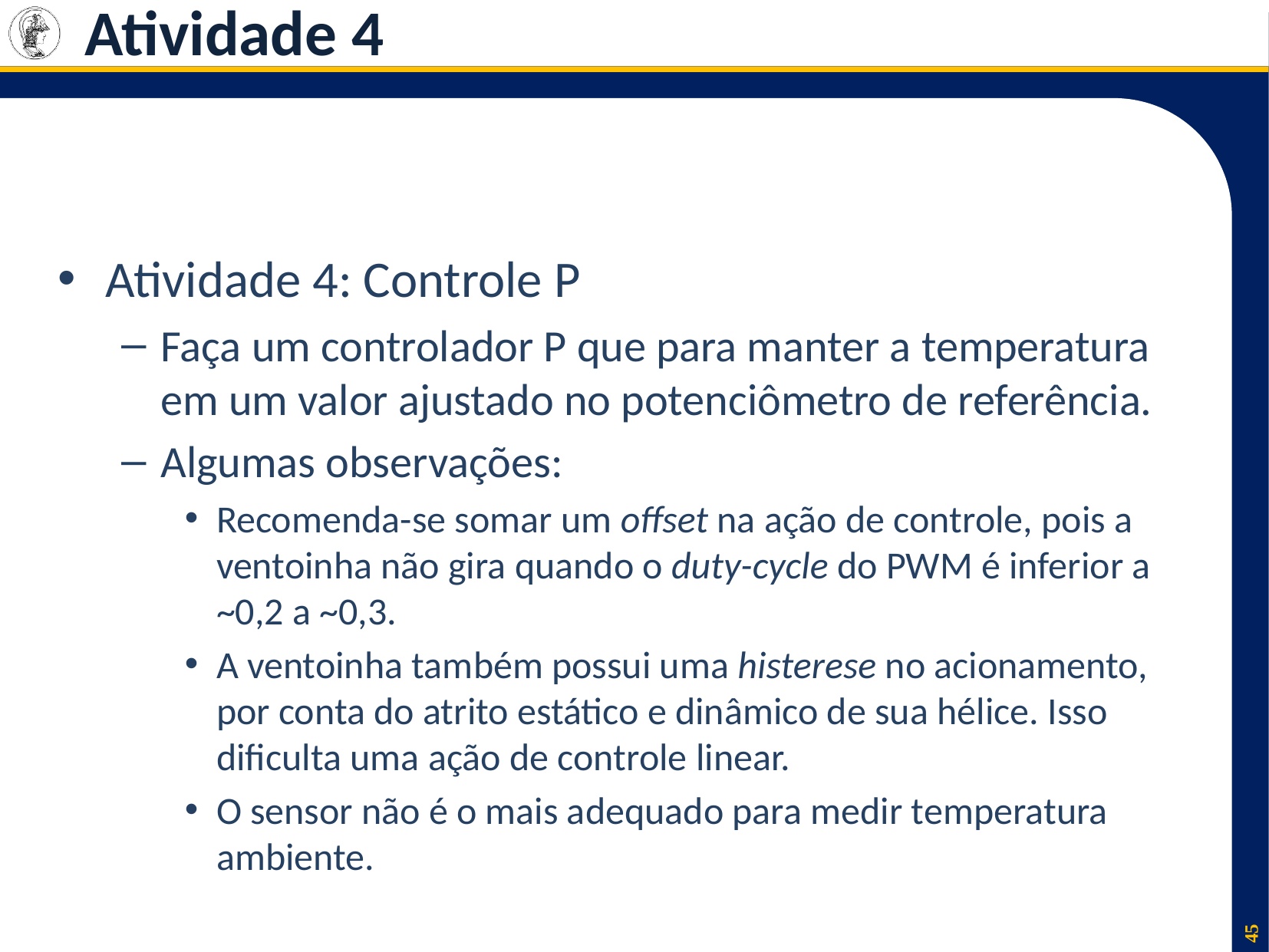

Atividade 4
Atividade 4: Controle P
Faça um controlador P que para manter a temperatura em um valor ajustado no potenciômetro de referência.
Algumas observações:
Recomenda-se somar um offset na ação de controle, pois a ventoinha não gira quando o duty-cycle do PWM é inferior a ~0,2 a ~0,3.
A ventoinha também possui uma histerese no acionamento, por conta do atrito estático e dinâmico de sua hélice. Isso dificulta uma ação de controle linear.
O sensor não é o mais adequado para medir temperatura ambiente.